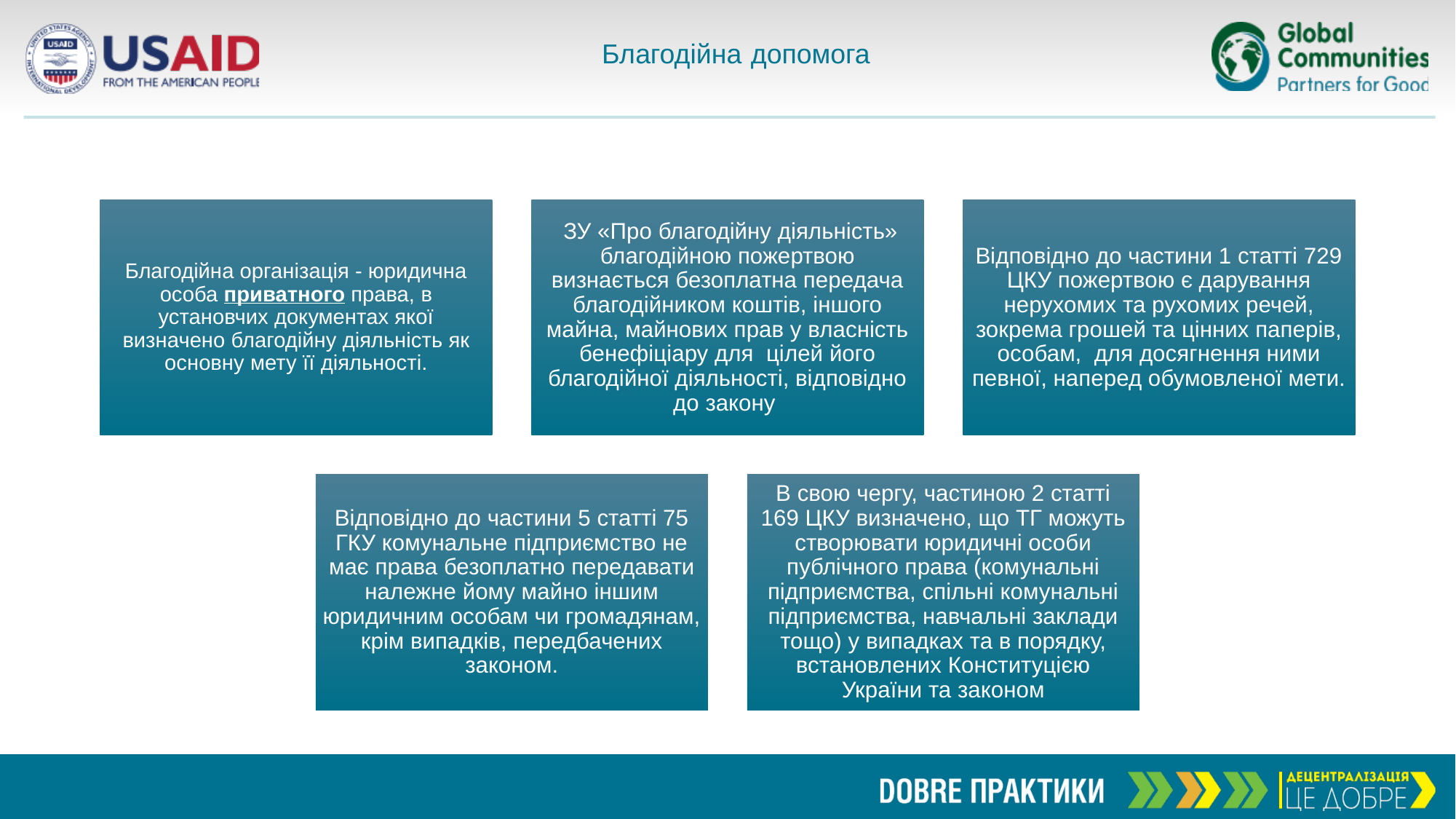

# Благодійна допомога
Благодійна організація - юридична особа приватного права, в установчих документах якої визначено благодійну діяльність як основну мету її діяльності.
 ЗУ «Про благодійну діяльність» благодійною пожертвою визнається безоплатна передача благодійником коштів, іншого майна, майнових прав у власність бенефіціару для  цілей його благодійної діяльності, відповідно до закону
Відповідно до частини 1 статті 729 ЦКУ пожертвою є дарування нерухомих та рухомих речей, зокрема грошей та цінних паперів, особам,  для досягнення ними певної, наперед обумовленої мети.
Відповідно до частини 5 статті 75 ГКУ комунальне підприємство не має права безоплатно передавати належне йому майно іншим юридичним особам чи громадянам, крім випадків, передбачених законом.
В свою чергу, частиною 2 статті 169 ЦКУ визначено, що ТГ можуть створювати юридичні особи публічного права (комунальні підприємства, спільні комунальні підприємства, навчальні заклади тощо) у випадках та в порядку, встановлених Конституцією України та законом